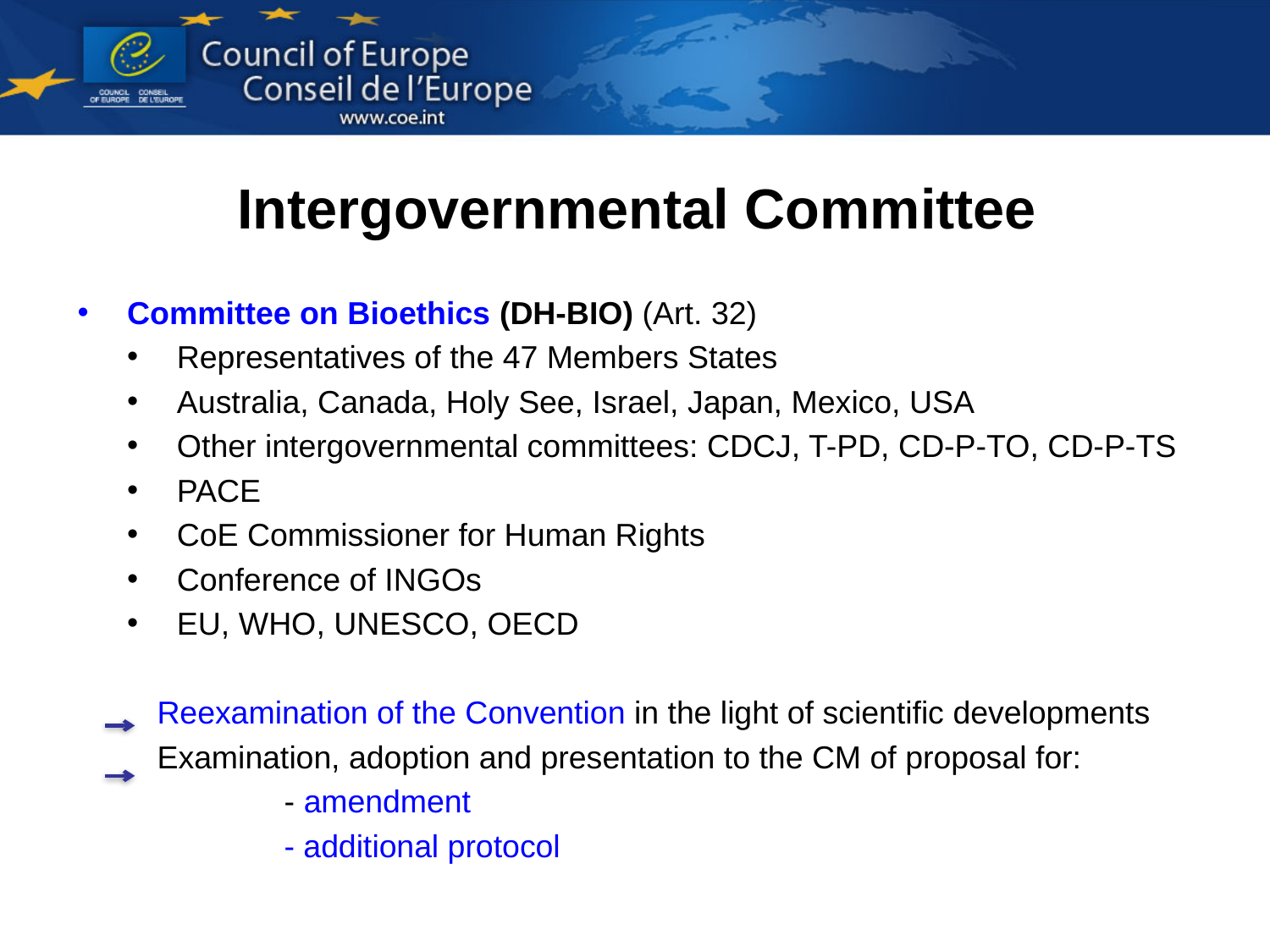

# Intergovernmental Committee
Committee on Bioethics (DH-BIO) (Art. 32)
Representatives of the 47 Members States
Australia, Canada, Holy See, Israel, Japan, Mexico, USA
Other intergovernmental committees: CDCJ, T-PD, CD-P-TO, CD-P-TS
PACE
CoE Commissioner for Human Rights
Conference of INGOs
EU, WHO, UNESCO, OECD

Reexamination of the Convention in the light of scientific developments
Examination, adoption and presentation to the CM of proposal for:
	- amendment
	- additional protocol